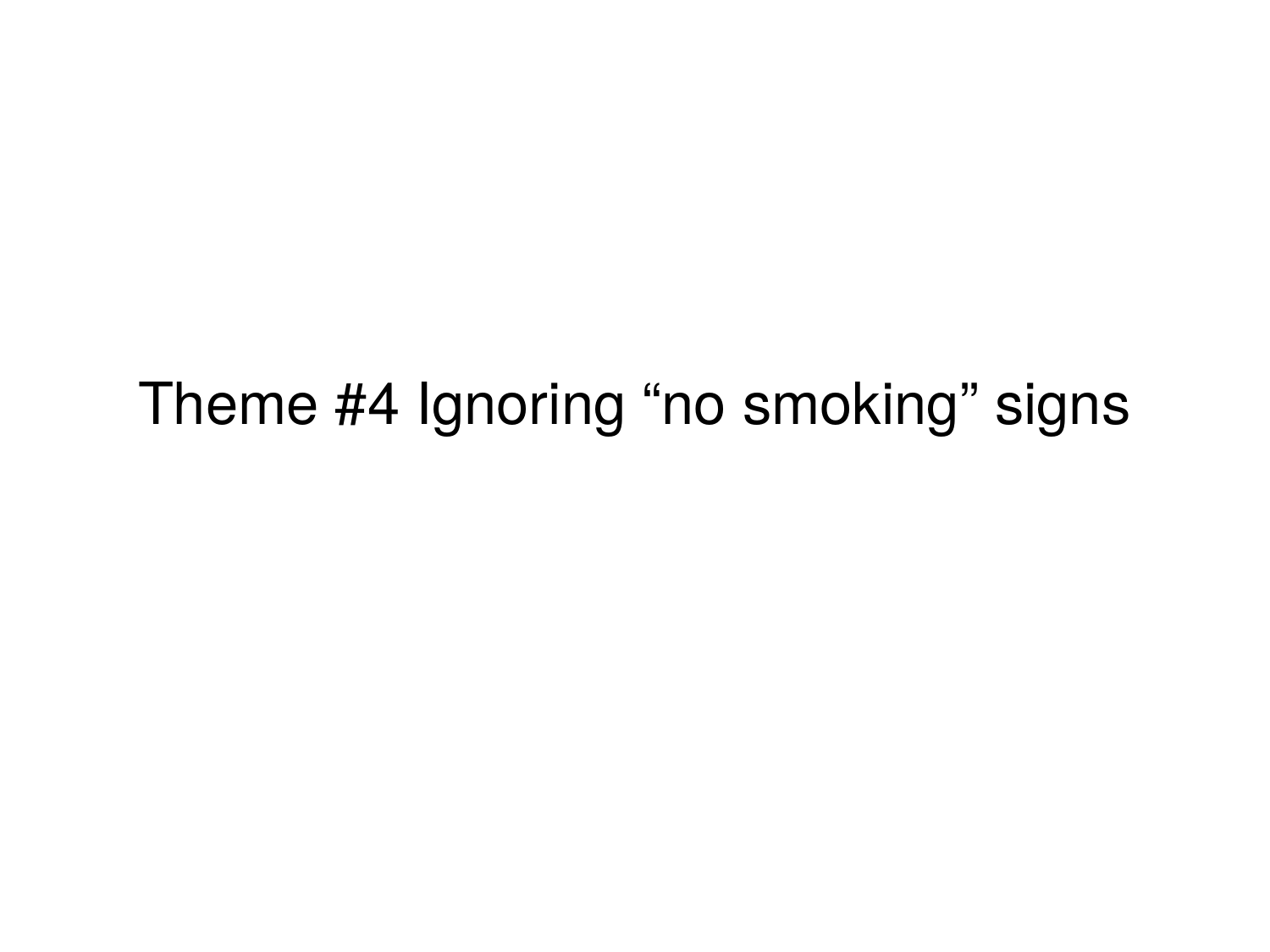

# Theme #4 Ignoring “no smoking” signs